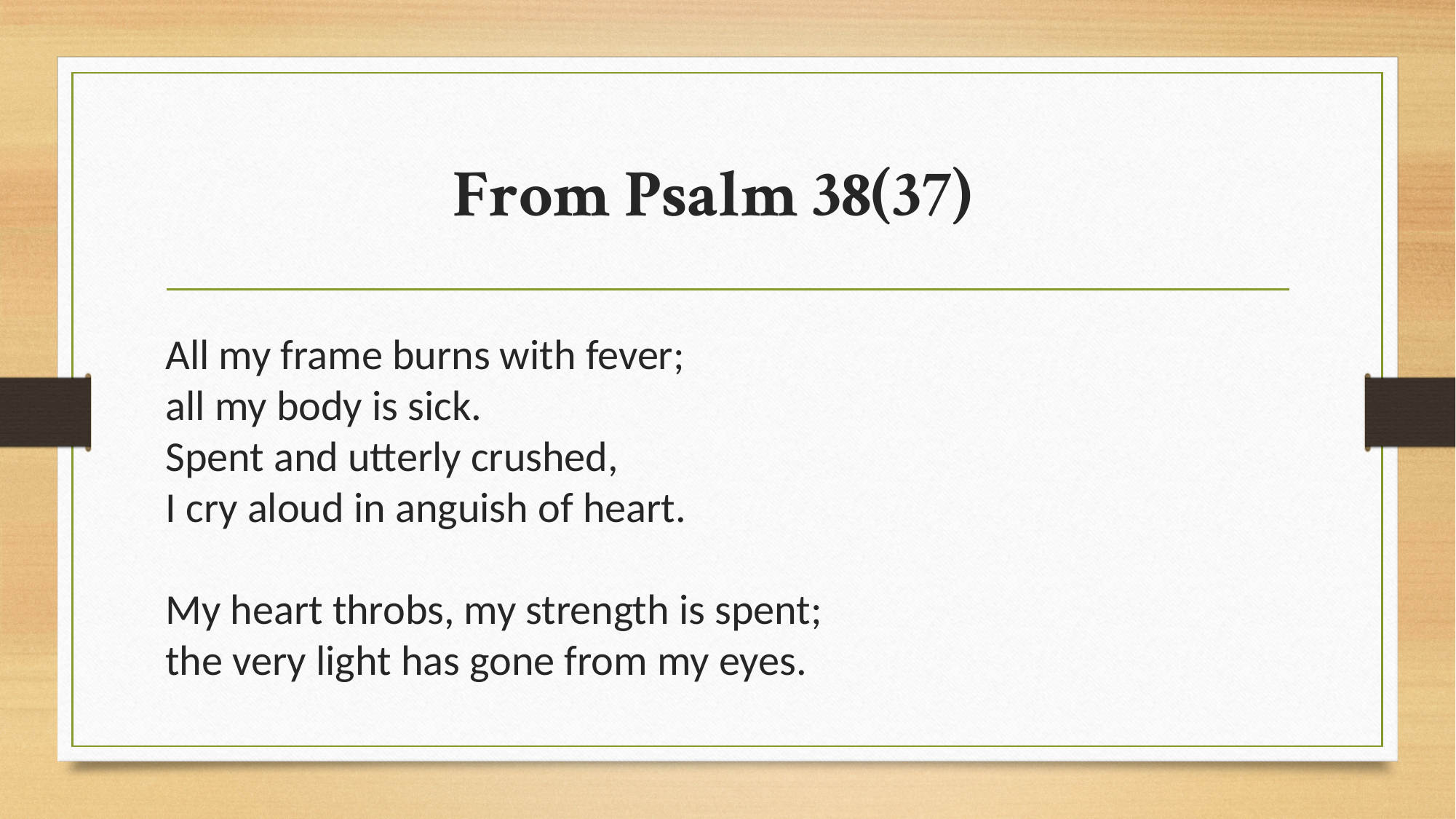

# From Psalm 38(37)

All my frame burns with fever;
all my body is sick.
Spent and utterly crushed,
I cry aloud in anguish of heart.
My heart throbs, my strength is spent;
the very light has gone from my eyes.